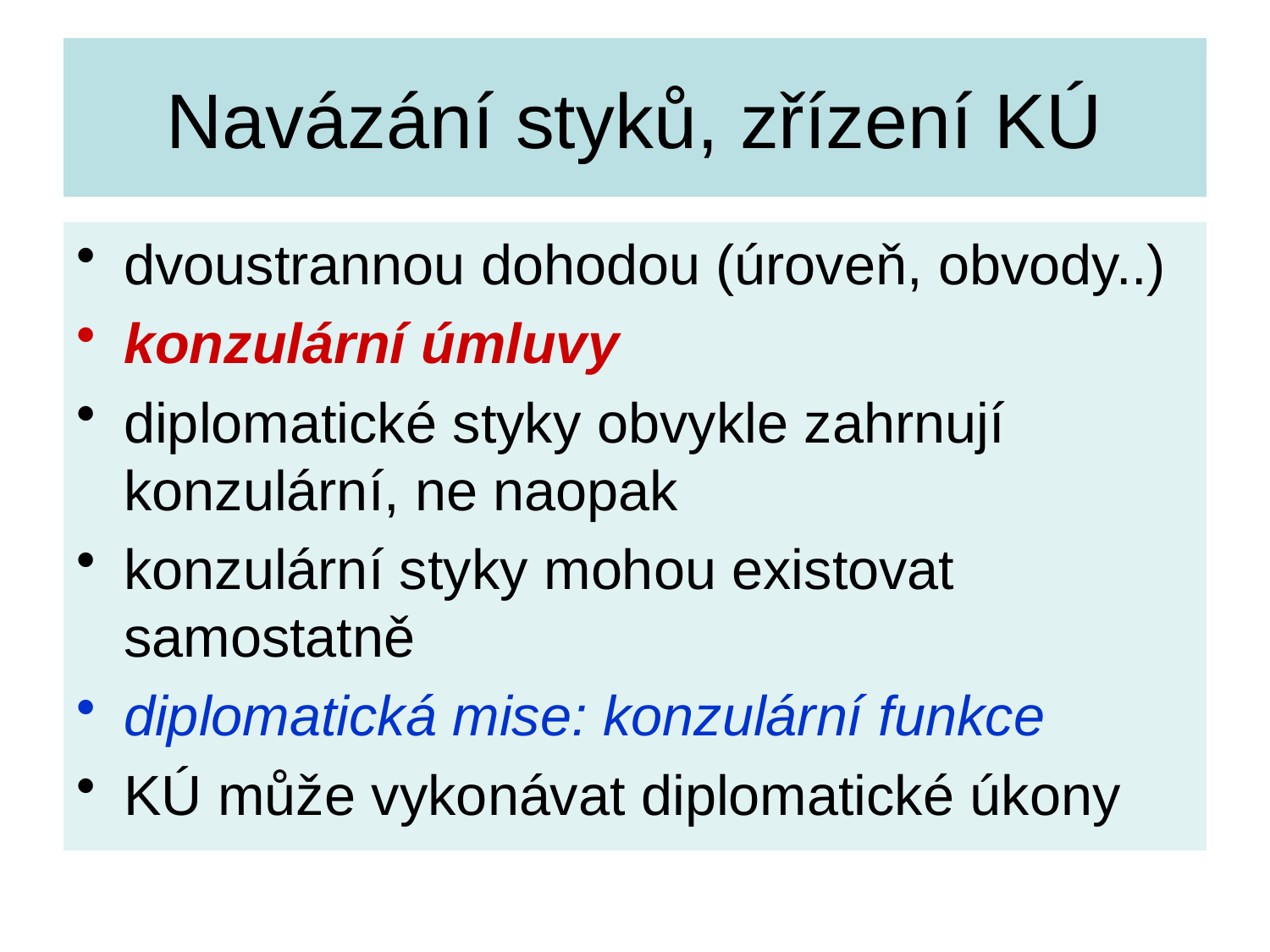

# Navázání styků, zřízení KÚ
dvoustrannou dohodou (úroveň, obvody..)
konzulární úmluvy
diplomatické styky obvykle zahrnují konzulární, ne naopak
konzulární styky mohou existovat samostatně
diplomatická mise: konzulární funkce
KÚ může vykonávat diplomatické úkony